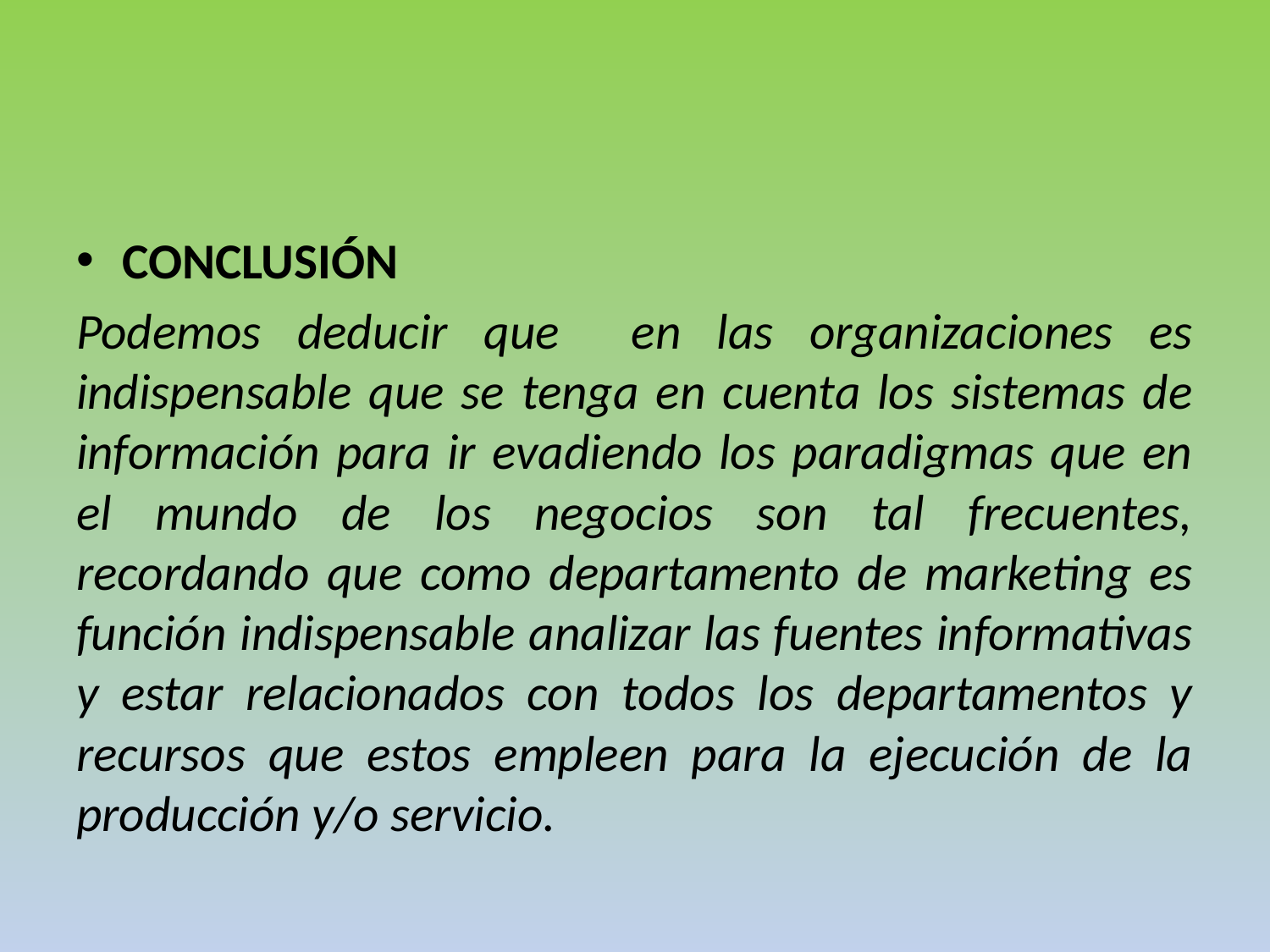

#
CONCLUSIÓN
Podemos deducir que  en las organizaciones es indispensable que se tenga en cuenta los sistemas de información para ir evadiendo los paradigmas que en el mundo de los negocios son tal frecuentes, recordando que como departamento de marketing es función indispensable analizar las fuentes informativas y estar relacionados con todos los departamentos y recursos que estos empleen para la ejecución de la producción y/o servicio.